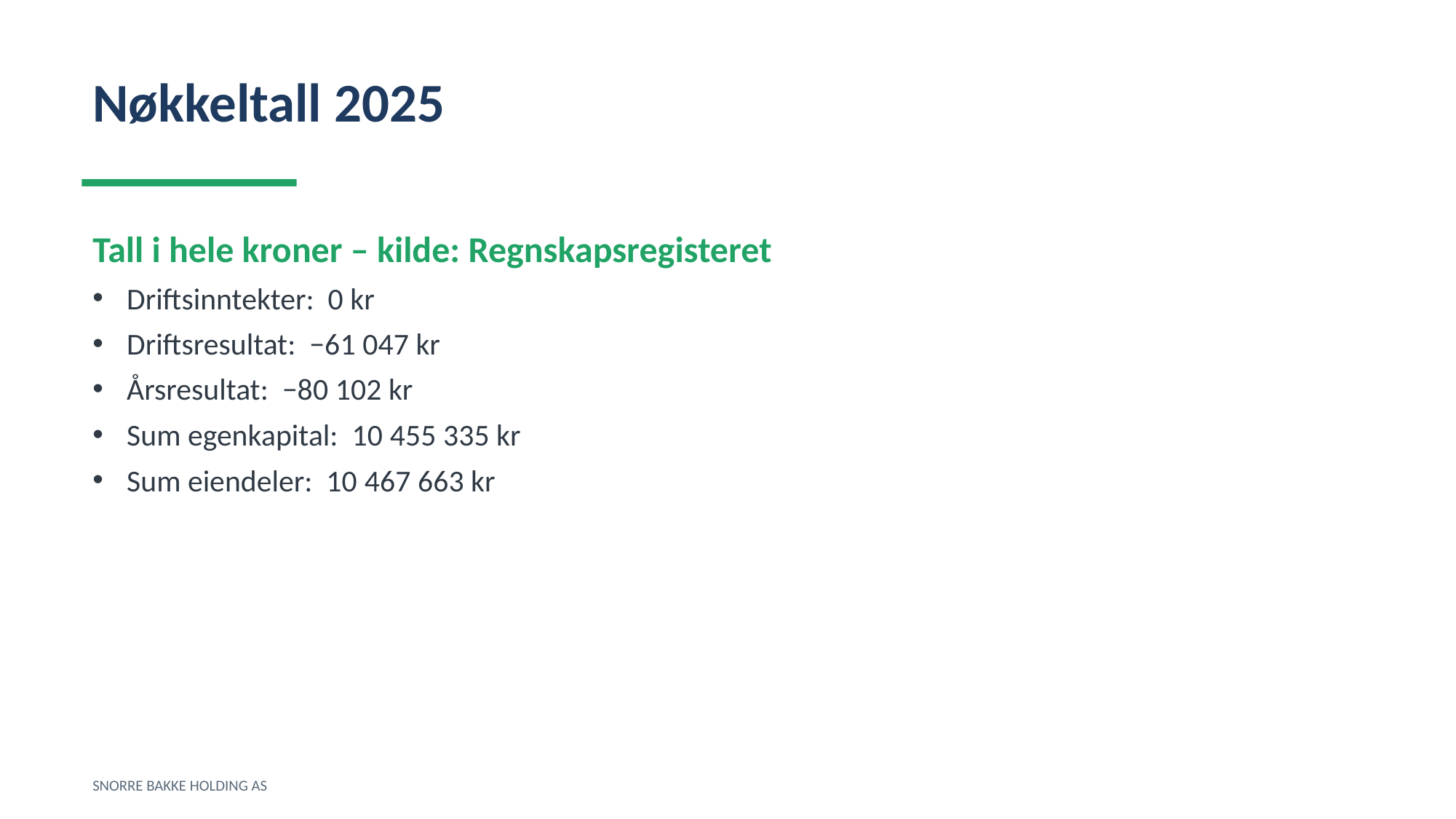

Nøkkeltall 2025

Tall i hele kroner – kilde: Regnskapsregisteret
Driftsinntekter:  0 kr
Driftsresultat:  −61 047 kr
Årsresultat:  −80 102 kr
Sum egenkapital:  10 455 335 kr
Sum eiendeler:  10 467 663 kr
SNORRE BAKKE HOLDING AS